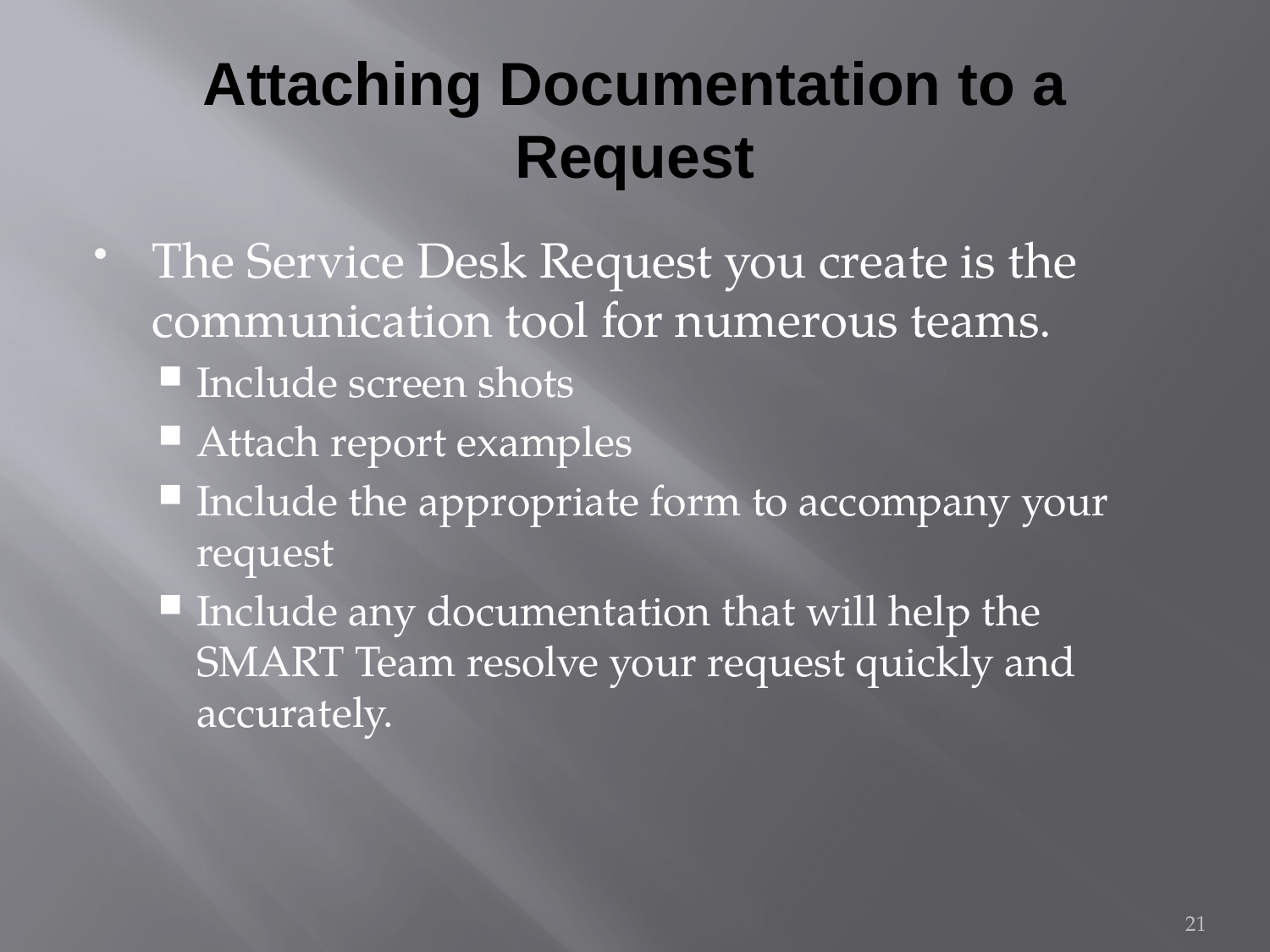

# Attaching Documentation to a Request
The Service Desk Request you create is the communication tool for numerous teams.
Include screen shots
Attach report examples
Include the appropriate form to accompany your request
Include any documentation that will help the SMART Team resolve your request quickly and accurately.
21